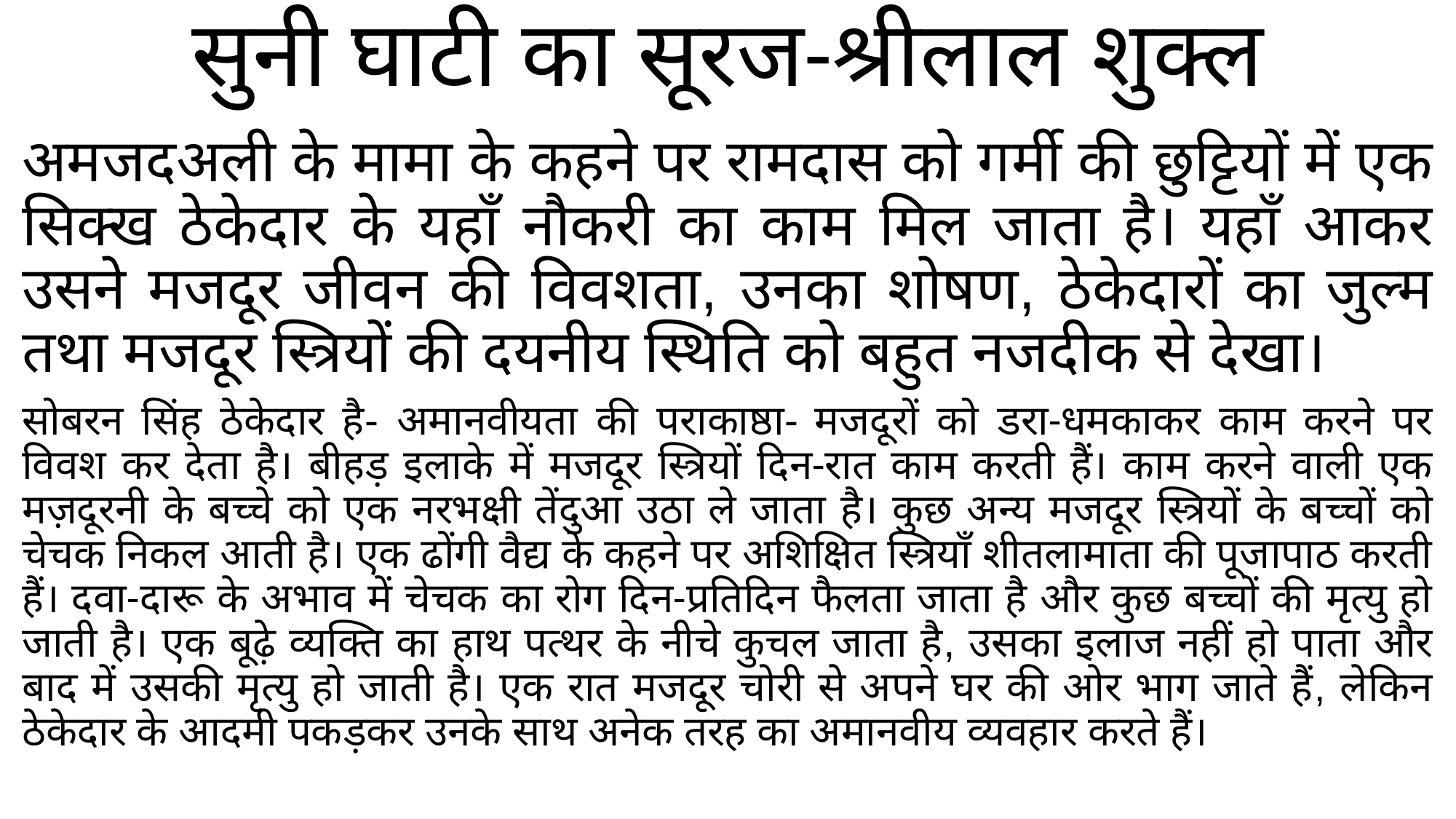

# सुनी घाटी का सूरज-श्रीलाल शुक्ल
अमजदअली के मामा के कहने पर रामदास को गर्मी की छुट्टियों में एक सिक्ख ठेकेदार के यहाँ नौकरी का काम मिल जाता है। यहाँ आकर उसने मजदूर जीवन की विवशता, उनका शोषण, ठेकेदारों का जुल्म तथा मजदूर स्त्रियों की दयनीय स्थिति को बहुत नजदीक से देखा।
सोबरन सिंह ठेकेदार है- अमानवीयता की पराकाष्ठा- मजदूरों को डरा-धमकाकर काम करने पर विवश कर देता है। बीहड़ इलाके में मजदूर स्त्रियों दिन-रात काम करती हैं। काम करने वाली एक मज़दूरनी के बच्चे को एक नरभक्षी तेंदुआ उठा ले जाता है। कुछ अन्य मजदूर स्त्रियों के बच्चों को चेचक निकल आती है। एक ढोंगी वैद्य के कहने पर अशिक्षित स्त्रियाँ शीतलामाता की पूजापाठ करती हैं। दवा-दारू के अभाव में चेचक का रोग दिन-प्रतिदिन फैलता जाता है और कुछ बच्चों की मृत्यु हो जाती है। एक बूढ़े व्यक्ति का हाथ पत्थर के नीचे कुचल जाता है, उसका इलाज नहीं हो पाता और बाद में उसकी मृत्यु हो जाती है। एक रात मजदूर चोरी से अपने घर की ओर भाग जाते हैं, लेकिन ठेकेदार के आदमी पकड़कर उनके साथ अनेक तरह का अमानवीय व्यवहार करते हैं।